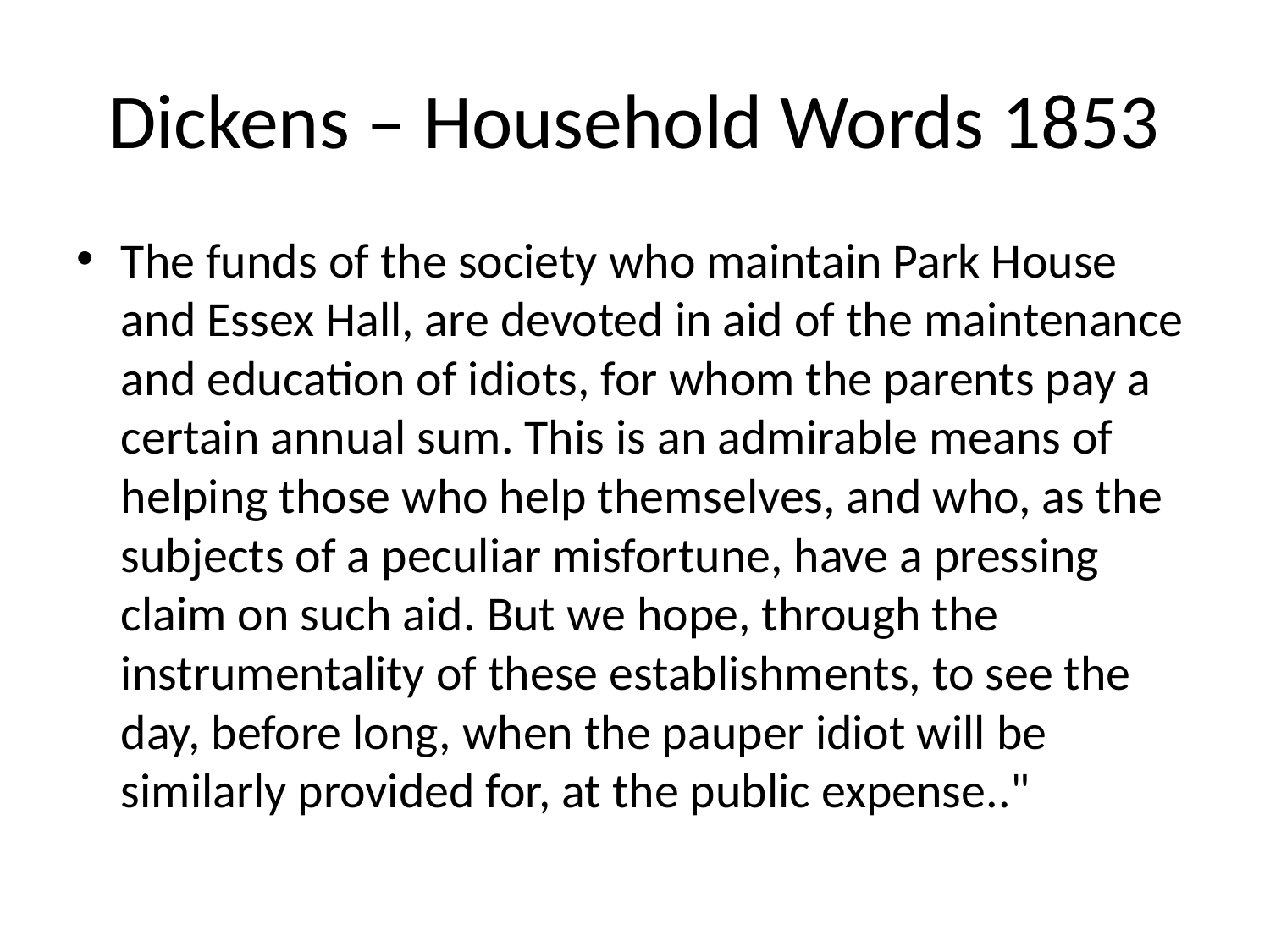

# Dickens – Household Words 1853
The funds of the society who maintain Park House and Essex Hall, are devoted in aid of the maintenance and education of idiots, for whom the parents pay a certain annual sum. This is an admirable means of helping those who help themselves, and who, as the subjects of a peculiar misfortune, have a pressing claim on such aid. But we hope, through the instrumentality of these establishments, to see the day, before long, when the pauper idiot will be similarly provided for, at the public expense.."